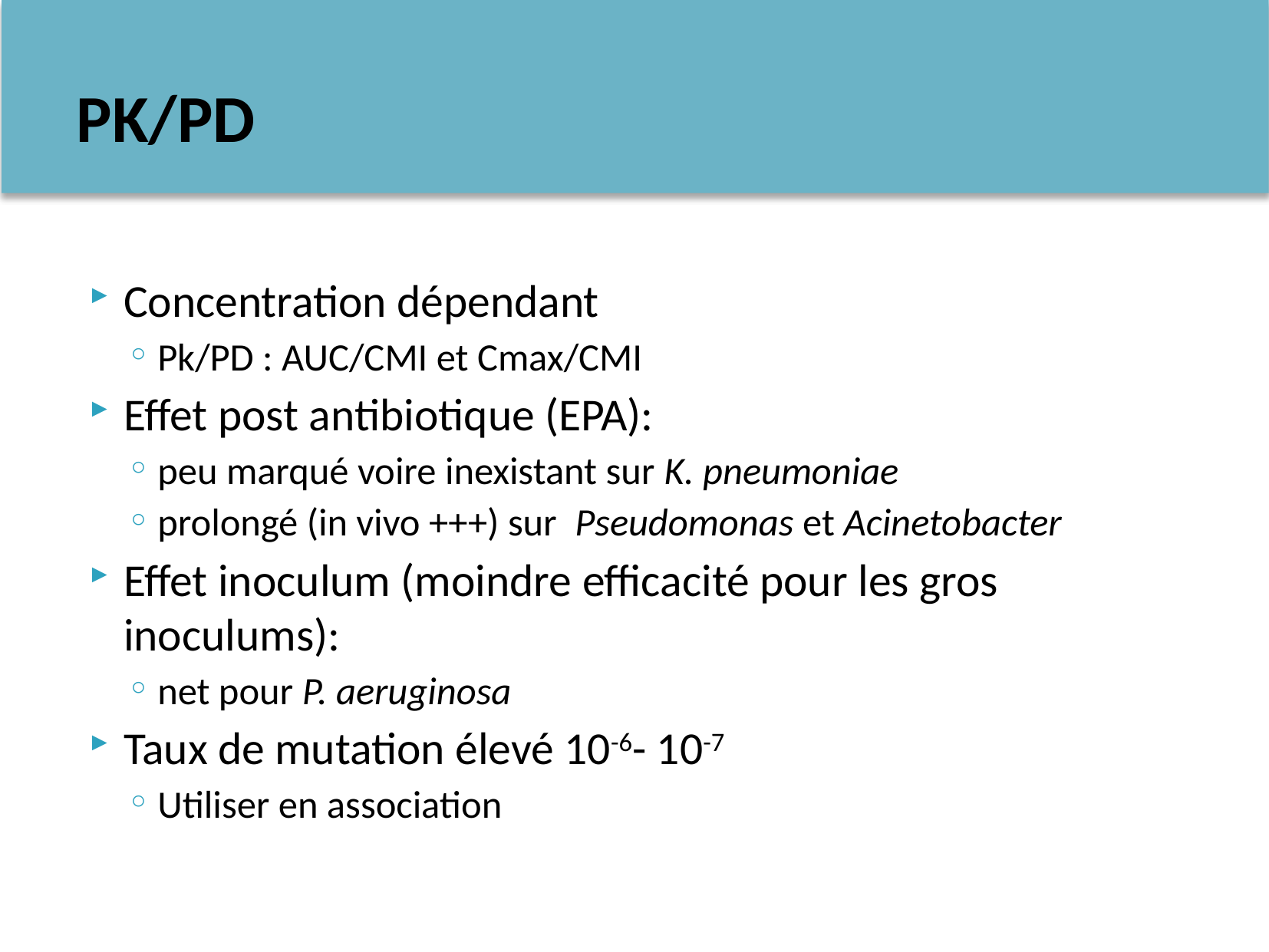

# PK/PD
Concentration dépendant
Pk/PD : AUC/CMI et Cmax/CMI
Effet post antibiotique (EPA):
peu marqué voire inexistant sur K. pneumoniae
prolongé (in vivo +++) sur  Pseudomonas et Acinetobacter
Effet inoculum (moindre efficacité pour les gros inoculums):
net pour P. aeruginosa
Taux de mutation élevé 10-6- 10-7
Utiliser en association